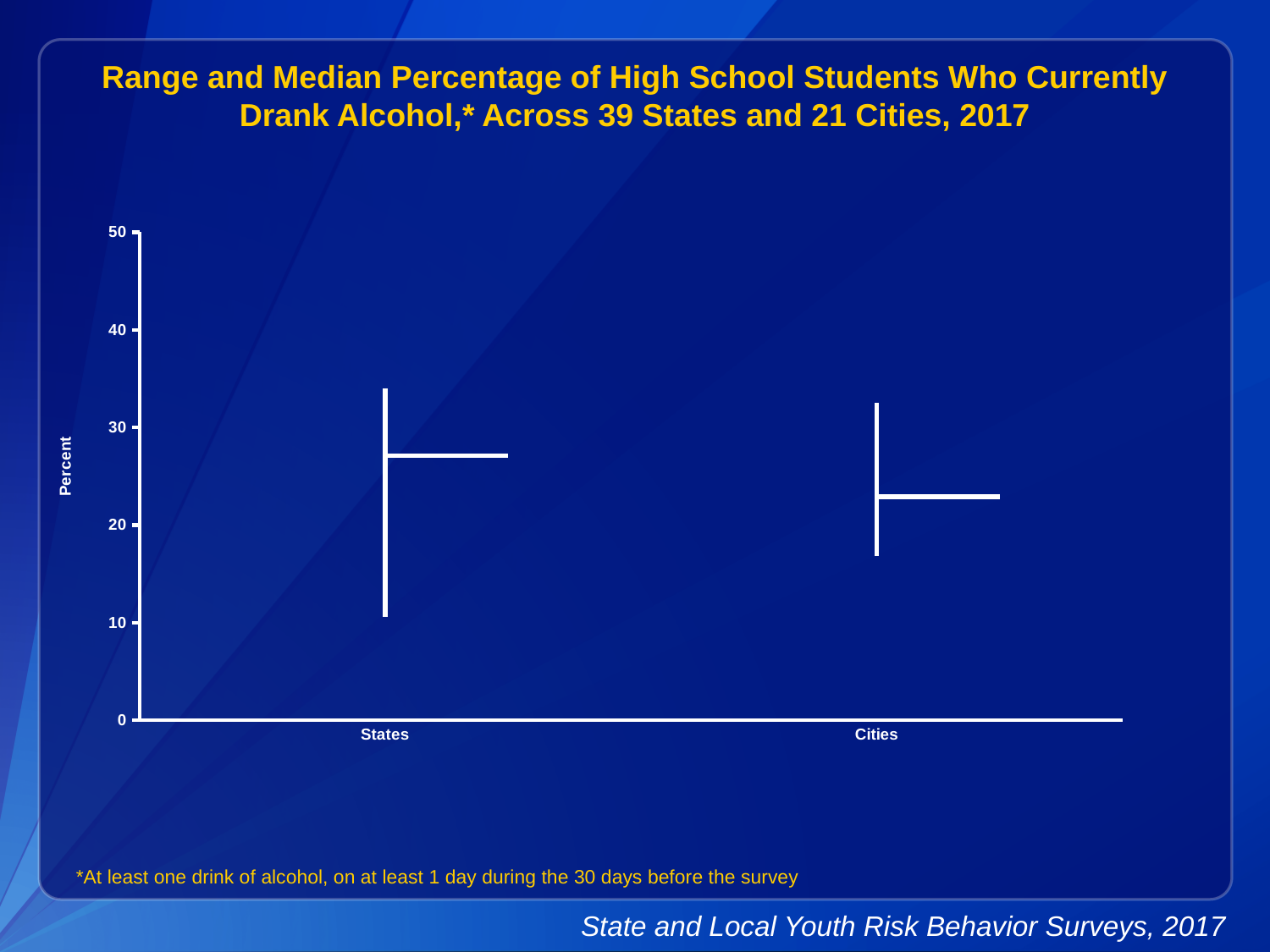

Range and Median Percentage of High School Students Who Currently Drank Alcohol,* Across 39 States and 21 Cities, 2017

[unsupported chart]

*At least one drink of alcohol, on at least 1 day during the 30 days before the survey
State and Local Youth Risk Behavior Surveys, 2017